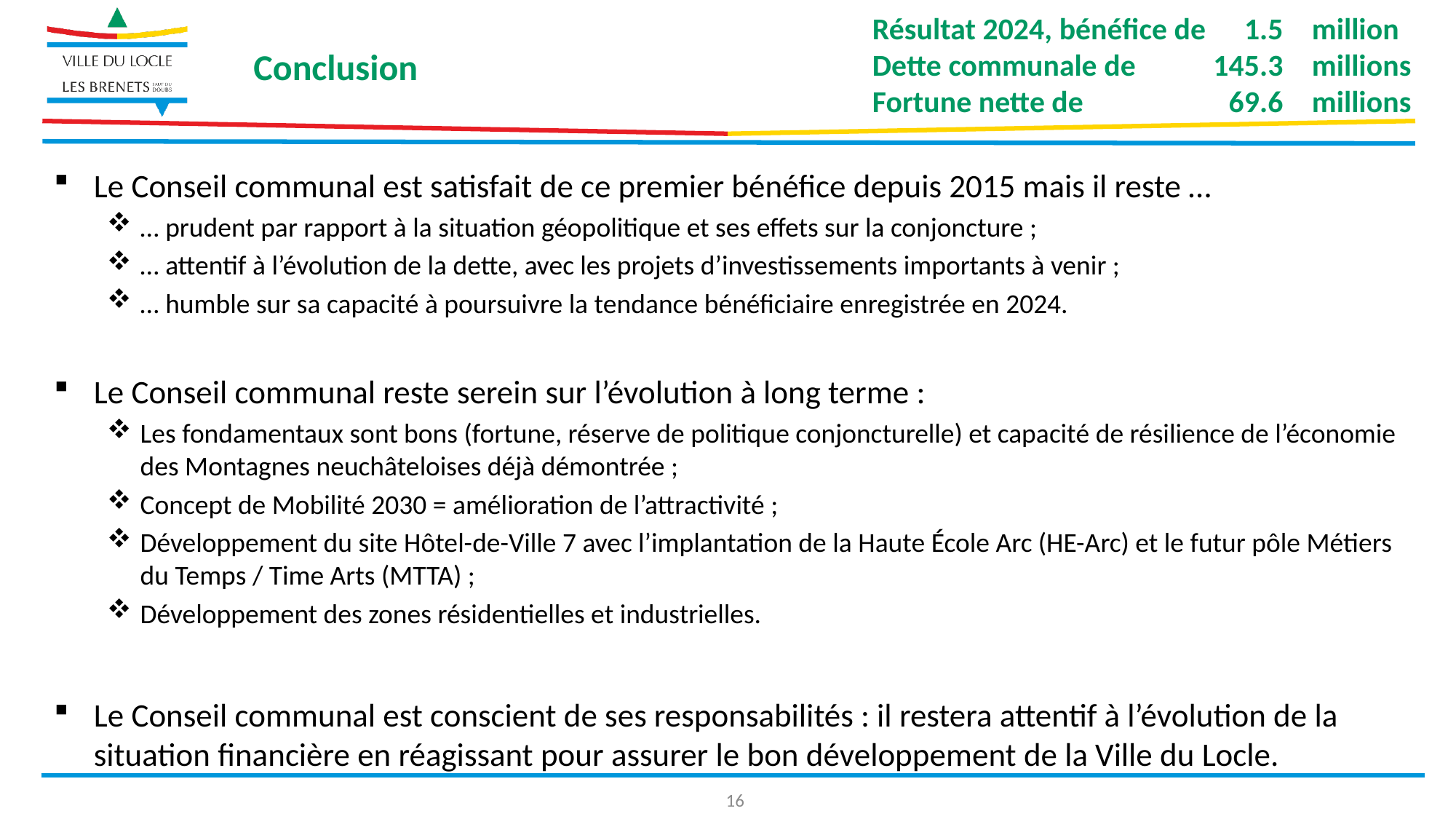

Résultat 2024, bénéfice de 	1.5 	million
Dette communale de	145.3 	millions
Fortune nette de	69.6 	millions
Conclusion
Le Conseil communal est satisfait de ce premier bénéfice depuis 2015 mais il reste …
… prudent par rapport à la situation géopolitique et ses effets sur la conjoncture ;
… attentif à l’évolution de la dette, avec les projets d’investissements importants à venir ;
… humble sur sa capacité à poursuivre la tendance bénéficiaire enregistrée en 2024.

Le Conseil communal reste serein sur l’évolution à long terme :
Les fondamentaux sont bons (fortune, réserve de politique conjoncturelle) et capacité de résilience de l’économie des Montagnes neuchâteloises déjà démontrée ;
Concept de Mobilité 2030 = amélioration de l’attractivité ;
Développement du site Hôtel-de-Ville 7 avec l’implantation de la Haute École Arc (HE-Arc) et le futur pôle Métiers du Temps / Time Arts (MTTA) ;
Développement des zones résidentielles et industrielles.

Le Conseil communal est conscient de ses responsabilités : il restera attentif à l’évolution de la situation financière en réagissant pour assurer le bon développement de la Ville du Locle.
16